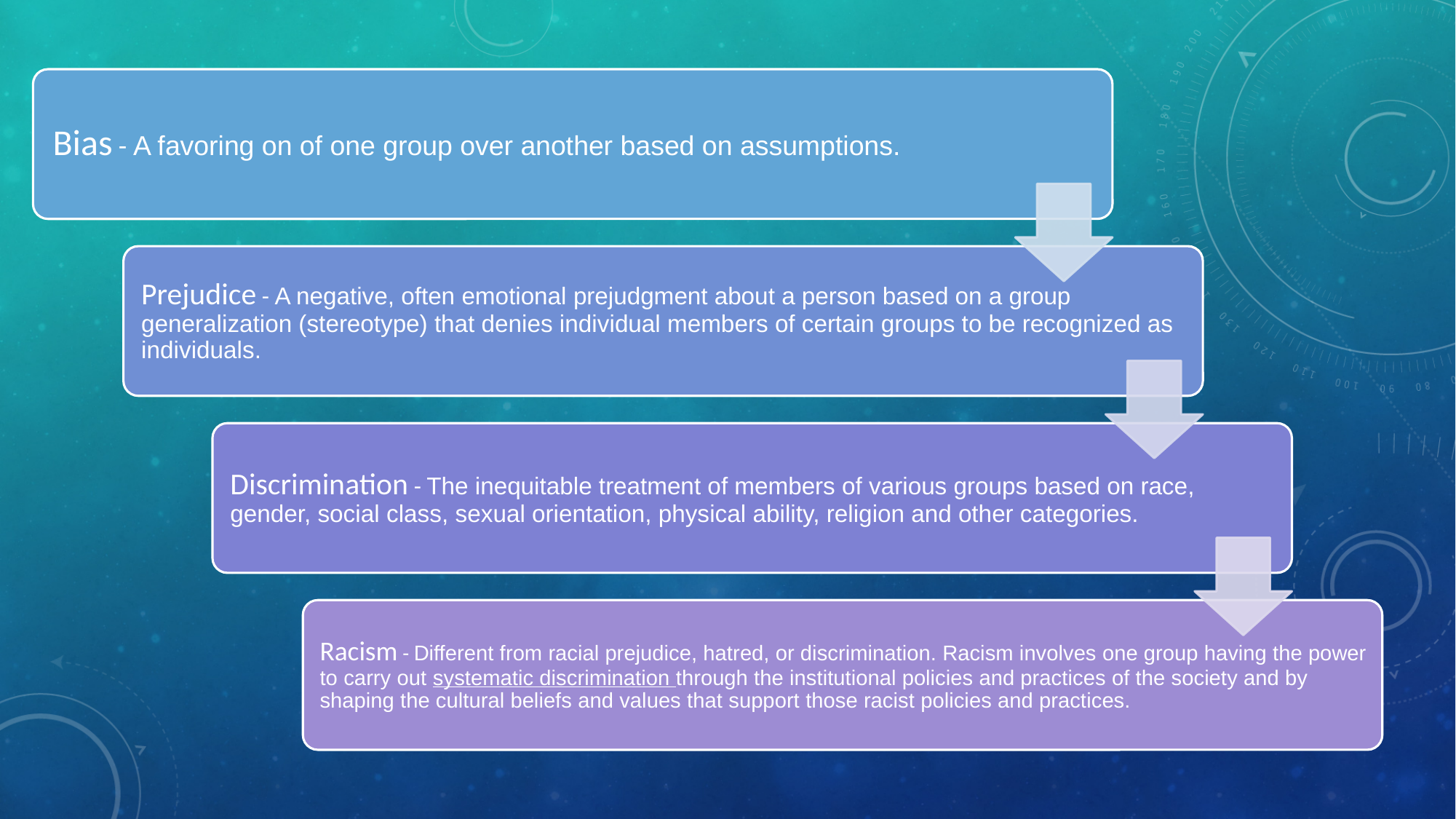

Bias - A favoring on of one group over another based on assumptions.
Prejudice - A negative, often emotional prejudgment about a person based on a group generalization (stereotype) that denies individual members of certain groups to be recognized as individuals.
Discrimination - The inequitable treatment of members of various groups based on race, gender, social class, sexual orientation, physical ability, religion and other categories.
Racism - Different from racial prejudice, hatred, or discrimination. Racism involves one group having the power to carry out systematic discrimination through the institutional policies and practices of the society and by shaping the cultural beliefs and values that support those racist policies and practices.